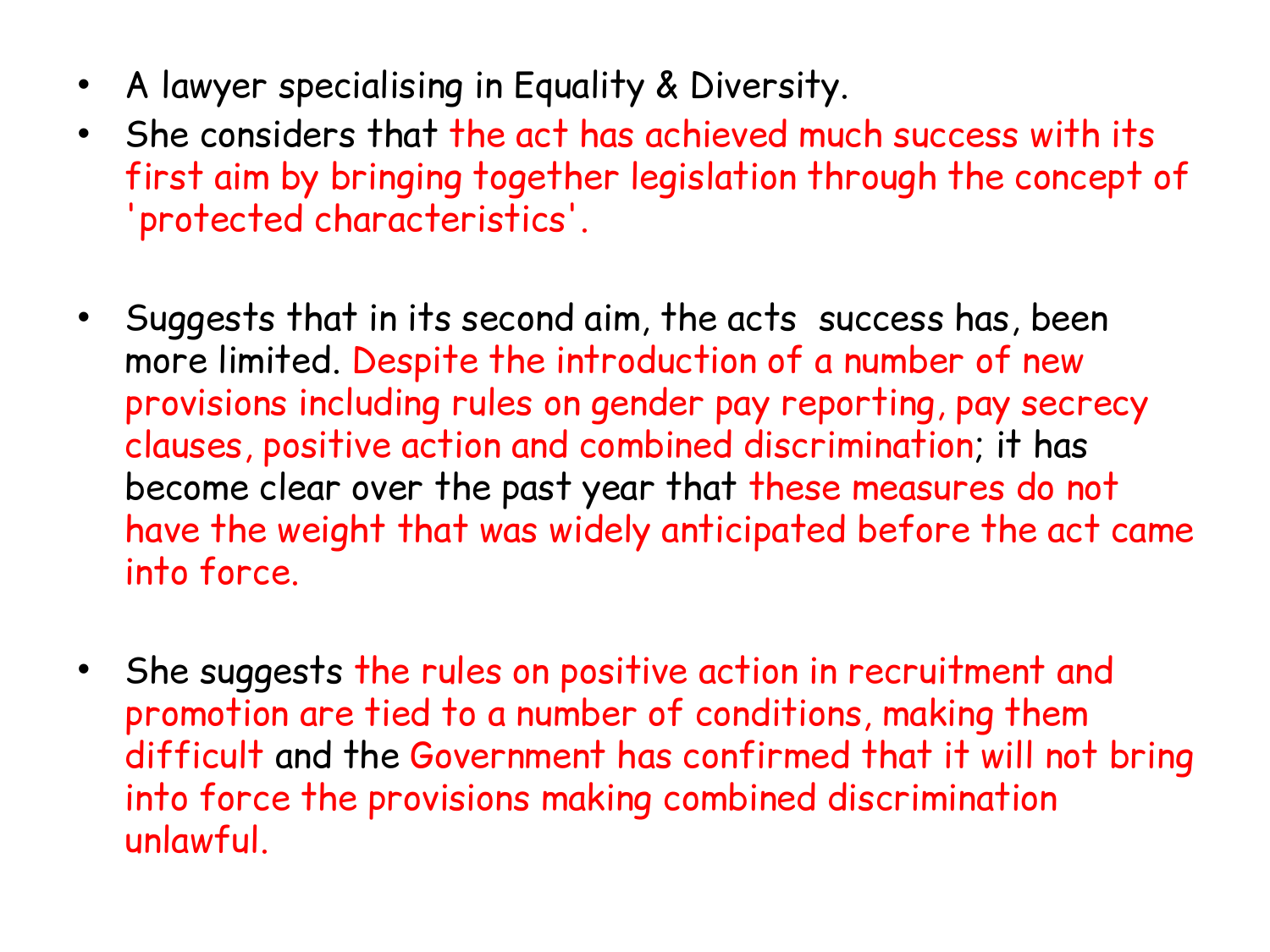

A lawyer specialising in Equality & Diversity.
She considers that the act has achieved much success with its first aim by bringing together legislation through the concept of 'protected characteristics'.

Suggests that in its second aim, the acts  success has, been more limited. Despite the introduction of a number of new provisions including rules on gender pay reporting, pay secrecy clauses, positive action and combined discrimination; it has become clear over the past year that these measures do not have the weight that was widely anticipated before the act came into force.

She suggests the rules on positive action in recruitment and promotion are tied to a number of conditions, making them difficult and the Government has confirmed that it will not bring into force the provisions making combined discrimination unlawful.